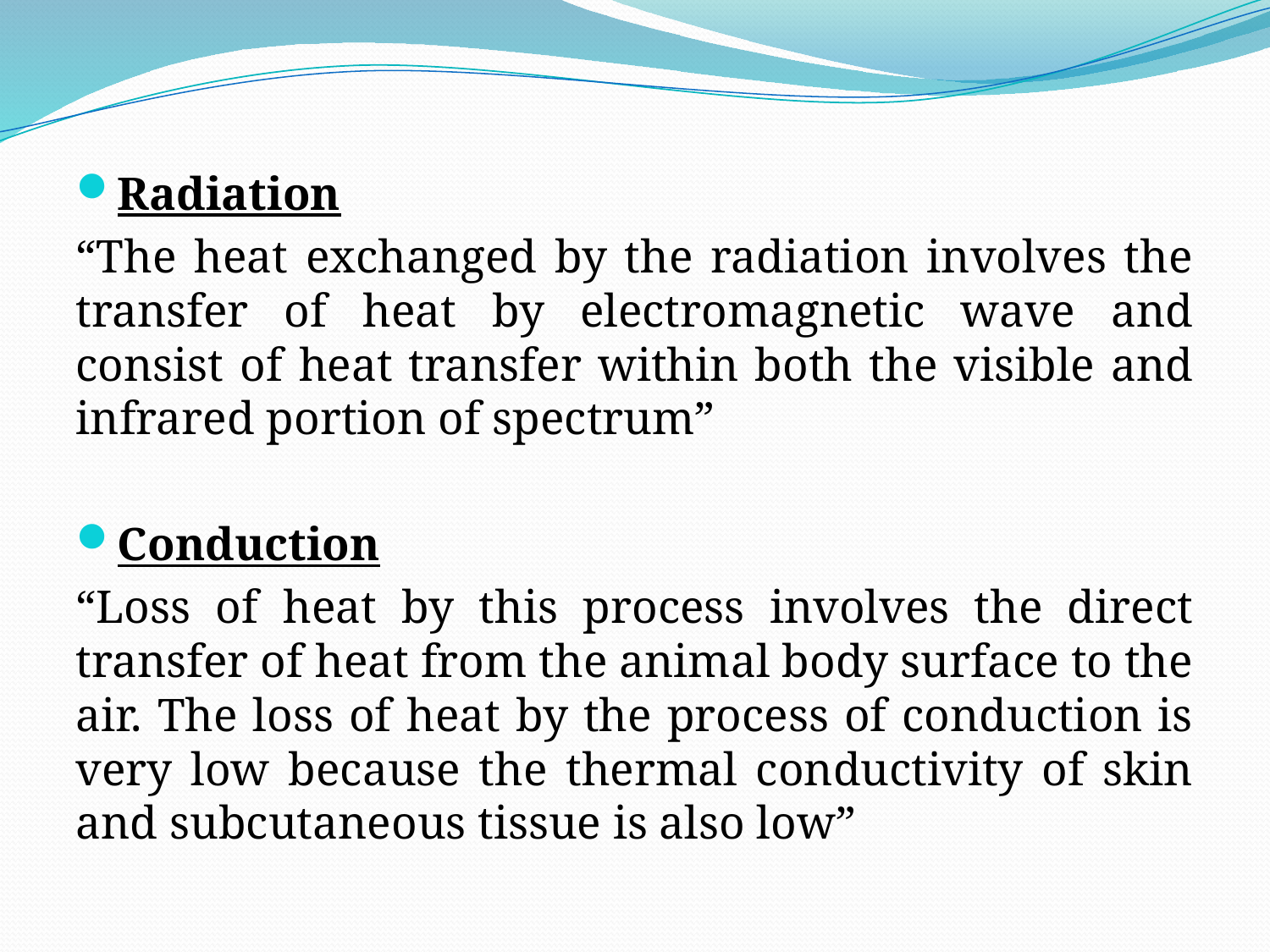

Radiation
“The heat exchanged by the radiation involves the transfer of heat by electromagnetic wave and consist of heat transfer within both the visible and infrared portion of spectrum”

Conduction
“Loss of heat by this process involves the direct transfer of heat from the animal body surface to the air. The loss of heat by the process of conduction is very low because the thermal conductivity of skin and subcutaneous tissue is also low”